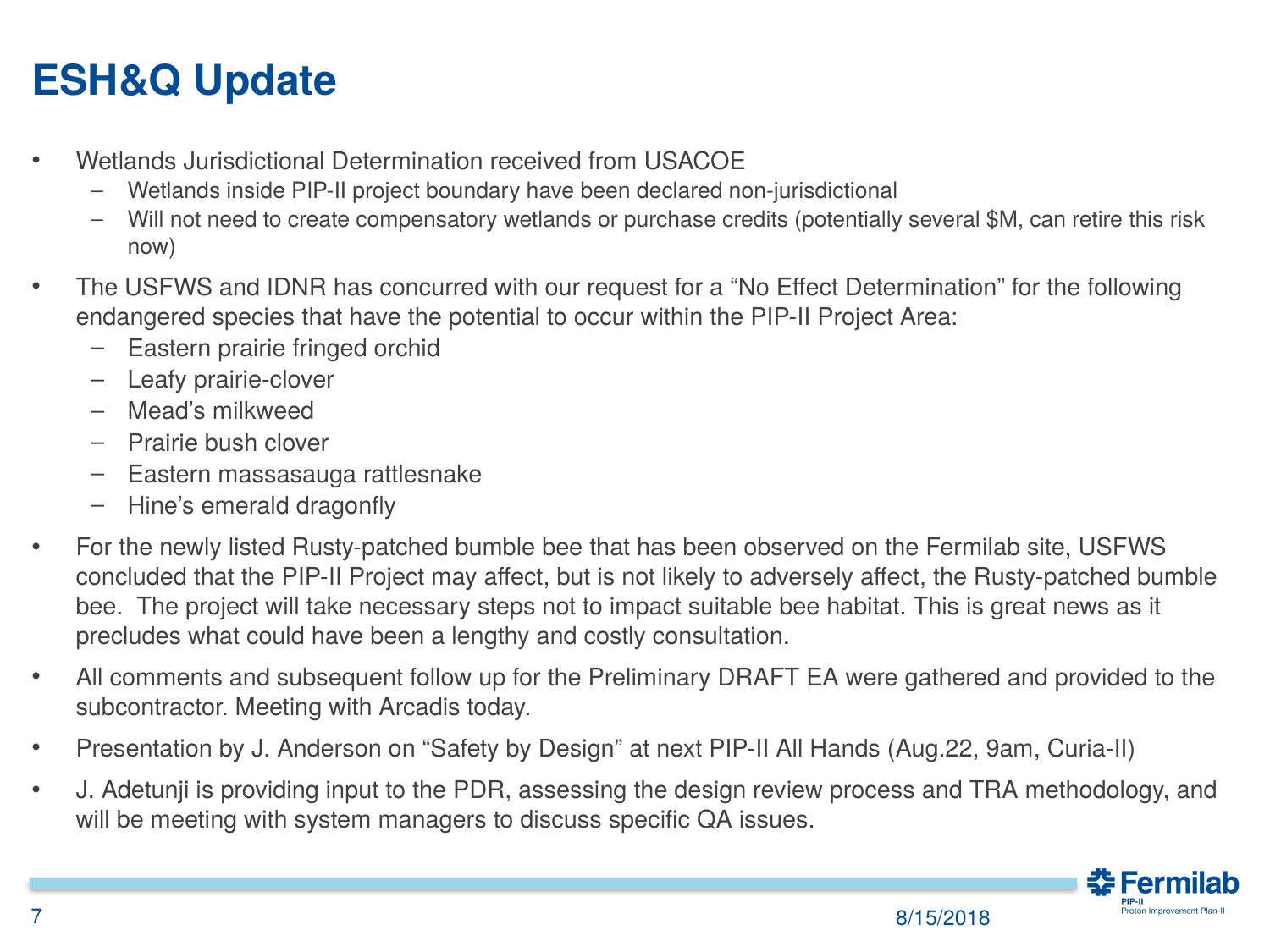

# ESH&Q Update
Wetlands Jurisdictional Determination received from USACOE
Wetlands inside PIP-II project boundary have been declared non-jurisdictional
Will not need to create compensatory wetlands or purchase credits (potentially several $M, can retire this risk now)
The USFWS and IDNR has concurred with our request for a “No Effect Determination” for the following endangered species that have the potential to occur within the PIP-II Project Area:
Eastern prairie fringed orchid
Leafy prairie-clover
Mead’s milkweed
Prairie bush clover
Eastern massasauga rattlesnake
Hine’s emerald dragonfly
For the newly listed Rusty-patched bumble bee that has been observed on the Fermilab site, USFWS concluded that the PIP-II Project may affect, but is not likely to adversely affect, the Rusty-patched bumble bee.  The project will take necessary steps not to impact suitable bee habitat. This is great news as it precludes what could have been a lengthy and costly consultation.
All comments and subsequent follow up for the Preliminary DRAFT EA were gathered and provided to the subcontractor. Meeting with Arcadis today.
Presentation by J. Anderson on “Safety by Design” at next PIP-II All Hands (Aug.22, 9am, Curia-II)
J. Adetunji is providing input to the PDR, assessing the design review process and TRA methodology, and will be meeting with system managers to discuss specific QA issues.

7
8/15/2018